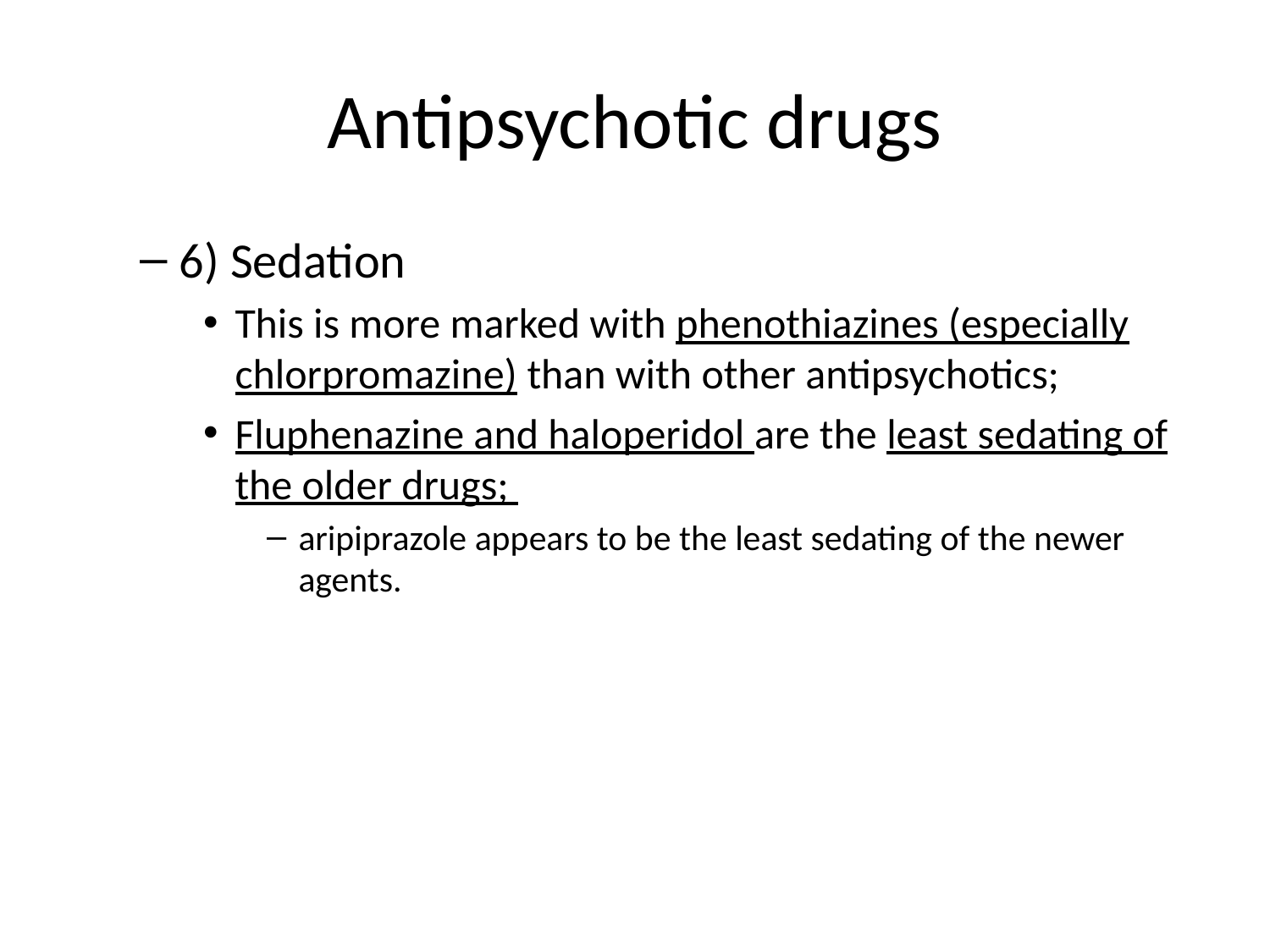

# Antipsychotic drugs
6) Sedation
This is more marked with phenothiazines (especially chlorpromazine) than with other antipsychotics;
Fluphenazine and haloperidol are the least sedating of the older drugs;
aripiprazole appears to be the least sedating of the newer agents.